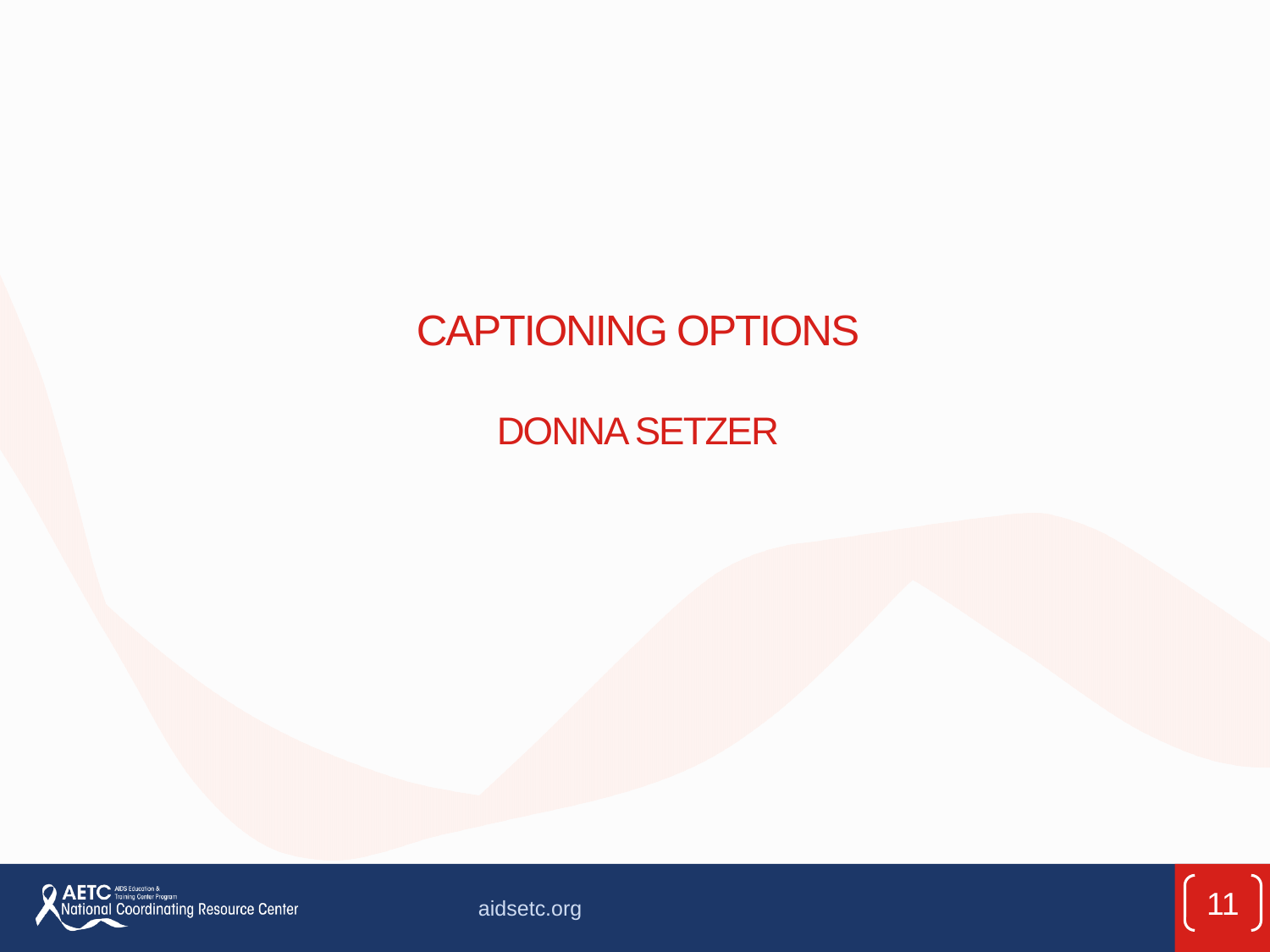

# Captioning Options Donna Setzer
11
aidsetc.org